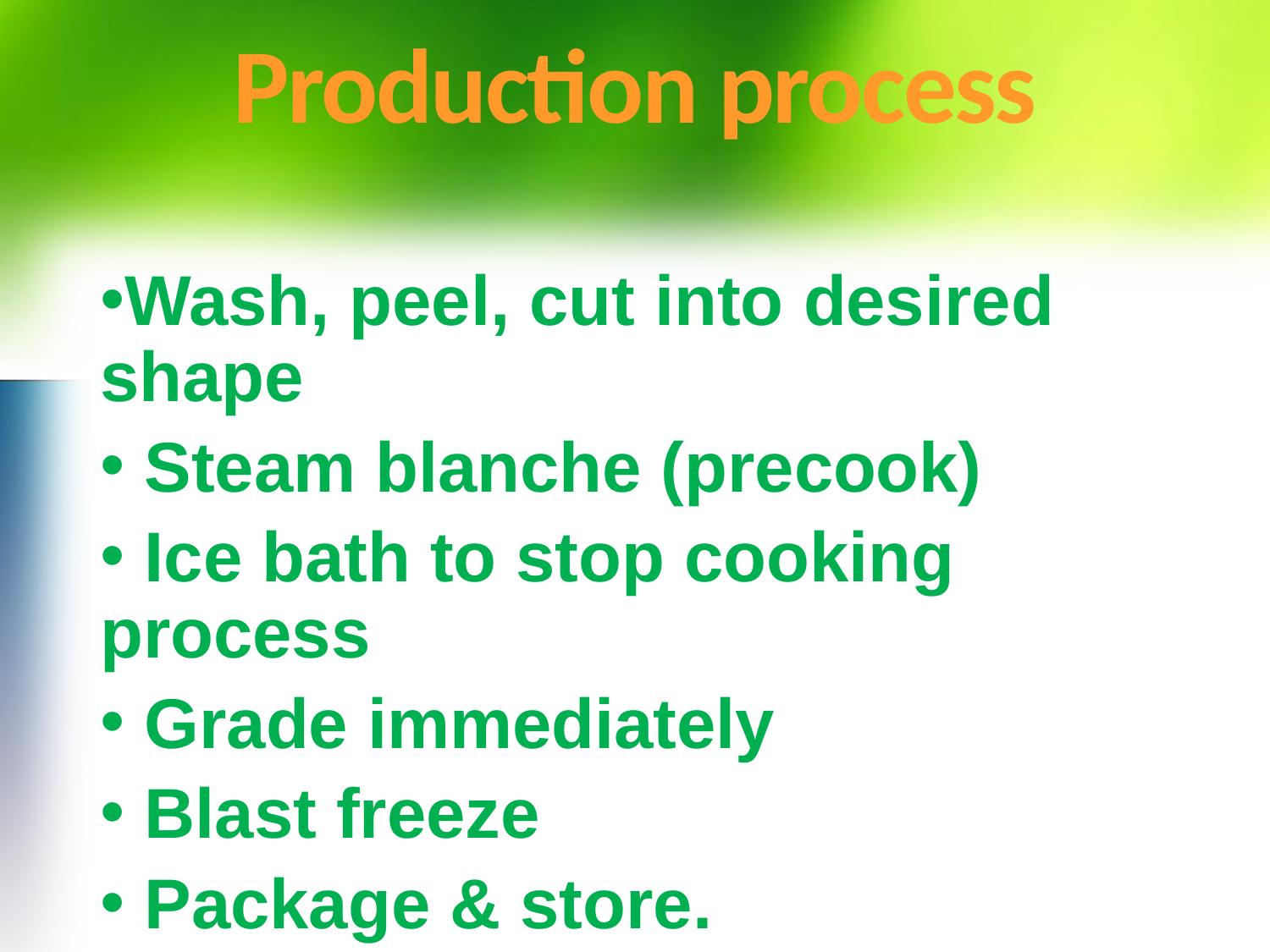

# Production process
Wash, peel, cut into desired shape
 Steam blanche (precook)
 Ice bath to stop cooking process
 Grade immediately
 Blast freeze
 Package & store.